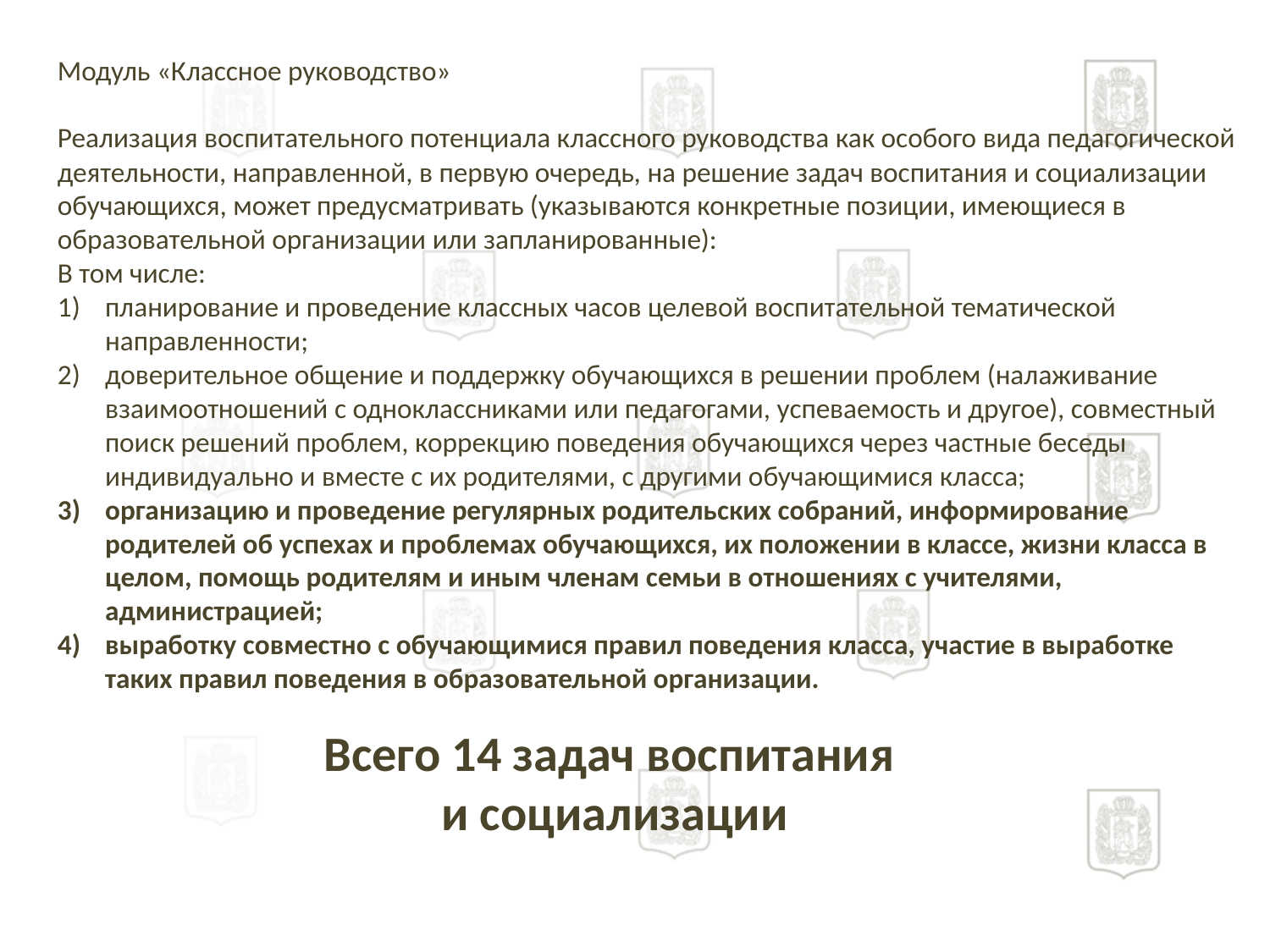

Модуль «Классное руководство»

Реализация воспитательного потенциала классного руководства как особого вида педагогической деятельности, направленной, в первую очередь, на решение задач воспитания и социализации обучающихся, может предусматривать (указываются конкретные позиции, имеющиеся в образовательной организации или запланированные):
В том числе:
планирование и проведение классных часов целевой воспитательной тематической направленности;
доверительное общение и поддержку обучающихся в решении проблем (налаживание взаимоотношений с одноклассниками или педагогами, успеваемость и другое), совместный поиск решений проблем, коррекцию поведения обучающихся через частные беседы индивидуально и вместе с их родителями, с другими обучающимися класса;
организацию и проведение регулярных родительских собраний, информирование родителей об успехах и проблемах обучающихся, их положении в классе, жизни класса в целом, помощь родителям и иным членам семьи в отношениях с учителями, администрацией;
выработку совместно с обучающимися правил поведения класса, участие в выработке таких правил поведения в образовательной организации.

Всего 14 задач воспитания
и социализации